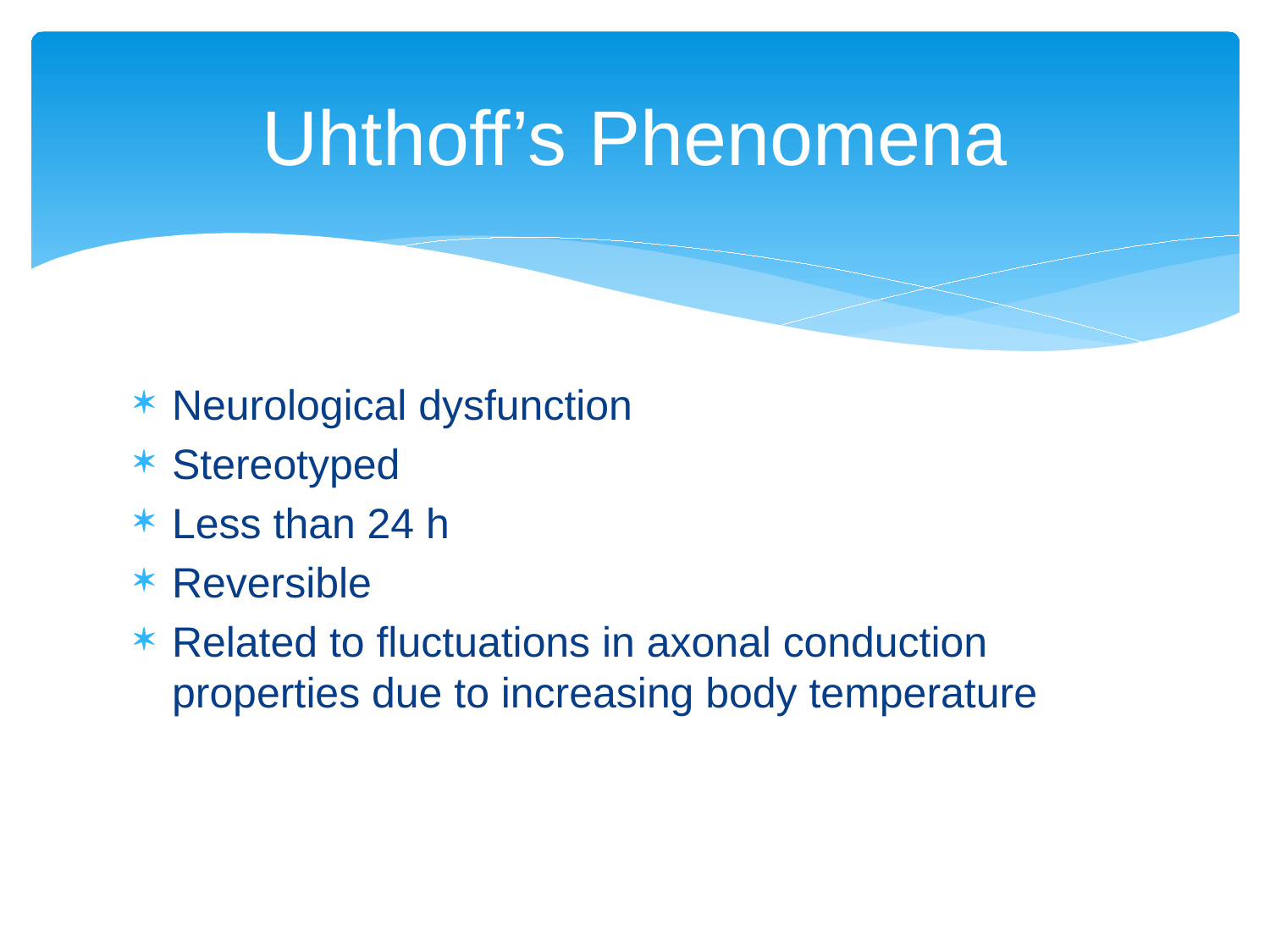

# Uhthoff’s Phenomena
Neurological dysfunction
Stereotyped
Less than 24 h
Reversible
Related to fluctuations in axonal conduction properties due to increasing body temperature